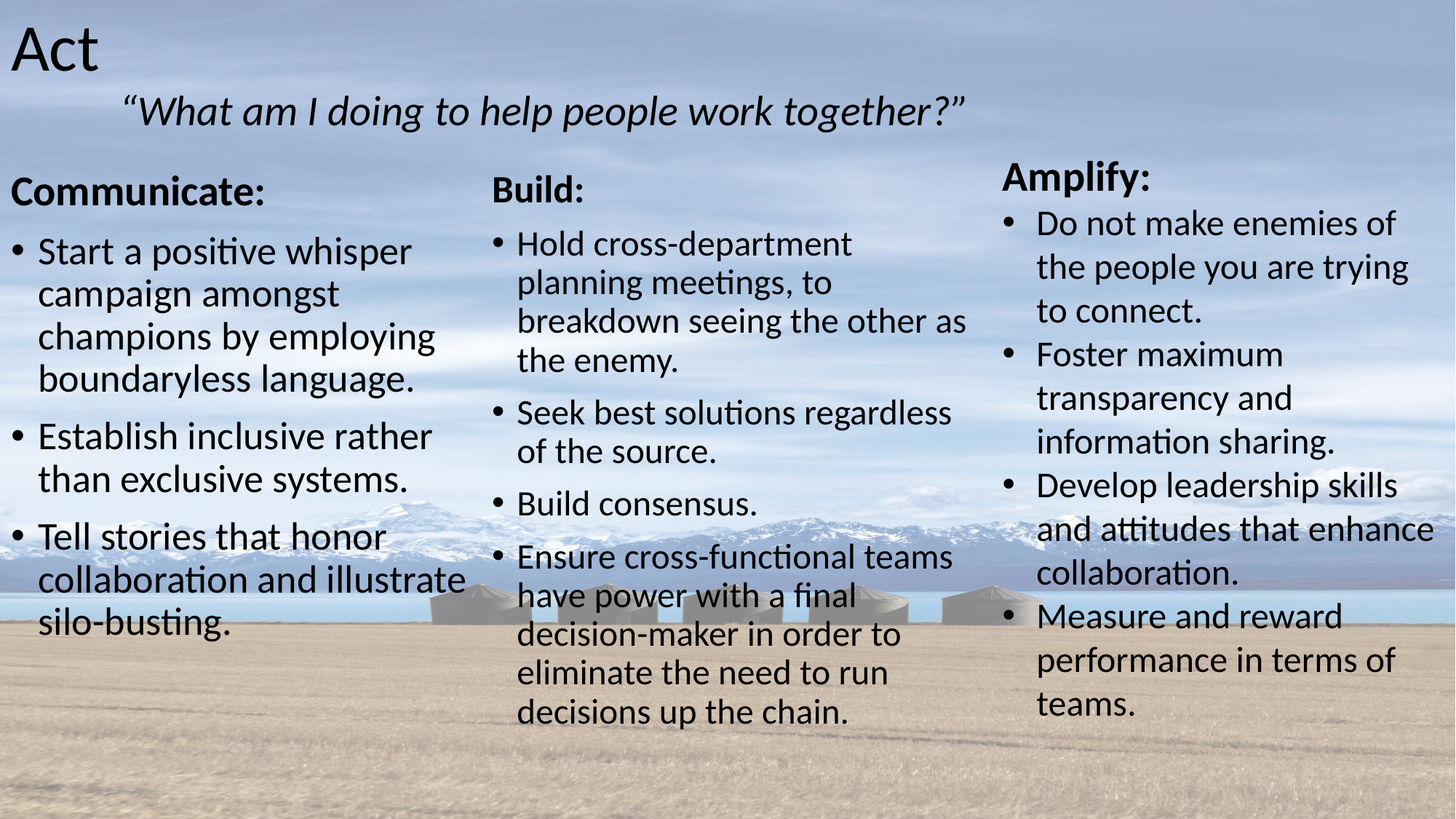

# Act
	“What am I doing to help people work together?”

Amplify:
Do not make enemies of the people you are trying to connect.
Foster maximum transparency and information sharing.
Develop leadership skills and attitudes that enhance collaboration.
Measure and reward performance in terms of teams.

Communicate:
Start a positive whisper campaign amongst champions by employing boundaryless language.
Establish inclusive rather than exclusive systems.
Tell stories that honor collaboration and illustrate silo-busting.

Build:
Hold cross-department planning meetings, to breakdown seeing the other as the enemy.
Seek best solutions regardless of the source.
Build consensus.
Ensure cross-functional teams have power with a final decision-maker in order to eliminate the need to run decisions up the chain.